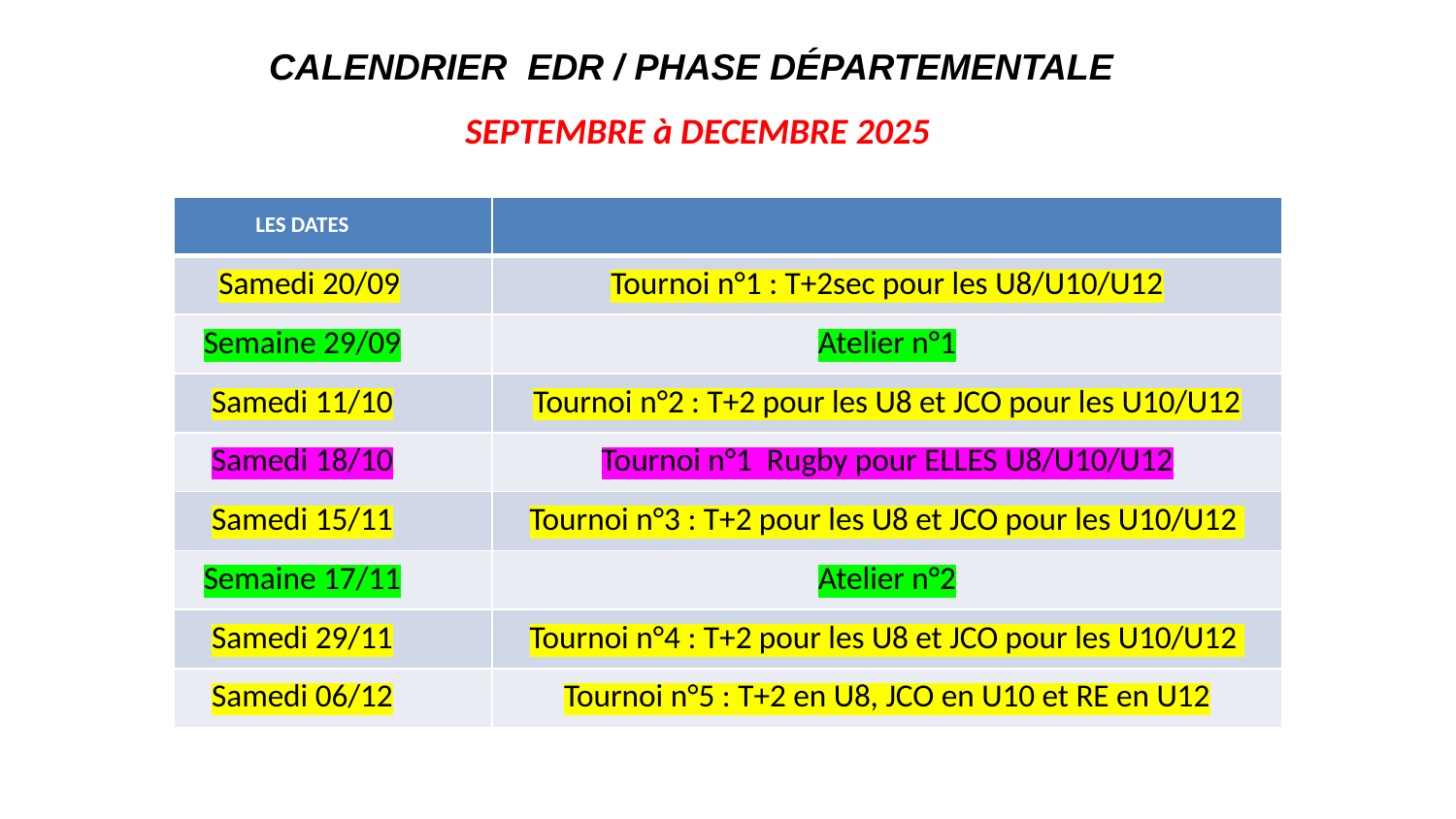

# CALENDRIER  EDR / PHASE DÉPARTEMENTALE SEPTEMBRE à DECEMBRE 2025
| LES DATES |  |
| --- | --- |
| Samedi 20/09 | Tournoi n°1 : T+2sec pour les U8/U10/U12 |
| Semaine 29/09 | Atelier n°1 |
| Samedi 11/10 | Tournoi n°2 : T+2 pour les U8 et JCO pour les U10/U12 |
| Samedi 18/10 | Tournoi n°1  Rugby pour ELLES U8/U10/U12 |
| Samedi 15/11 | Tournoi n°3 : T+2 pour les U8 et JCO pour les U10/U12 |
| Semaine 17/11 | Atelier n°2 |
| Samedi 29/11 | Tournoi n°4 : T+2 pour les U8 et JCO pour les U10/U12 |
| Samedi 06/12 | Tournoi n°5 : T+2 en U8, JCO en U10 et RE en U12 |